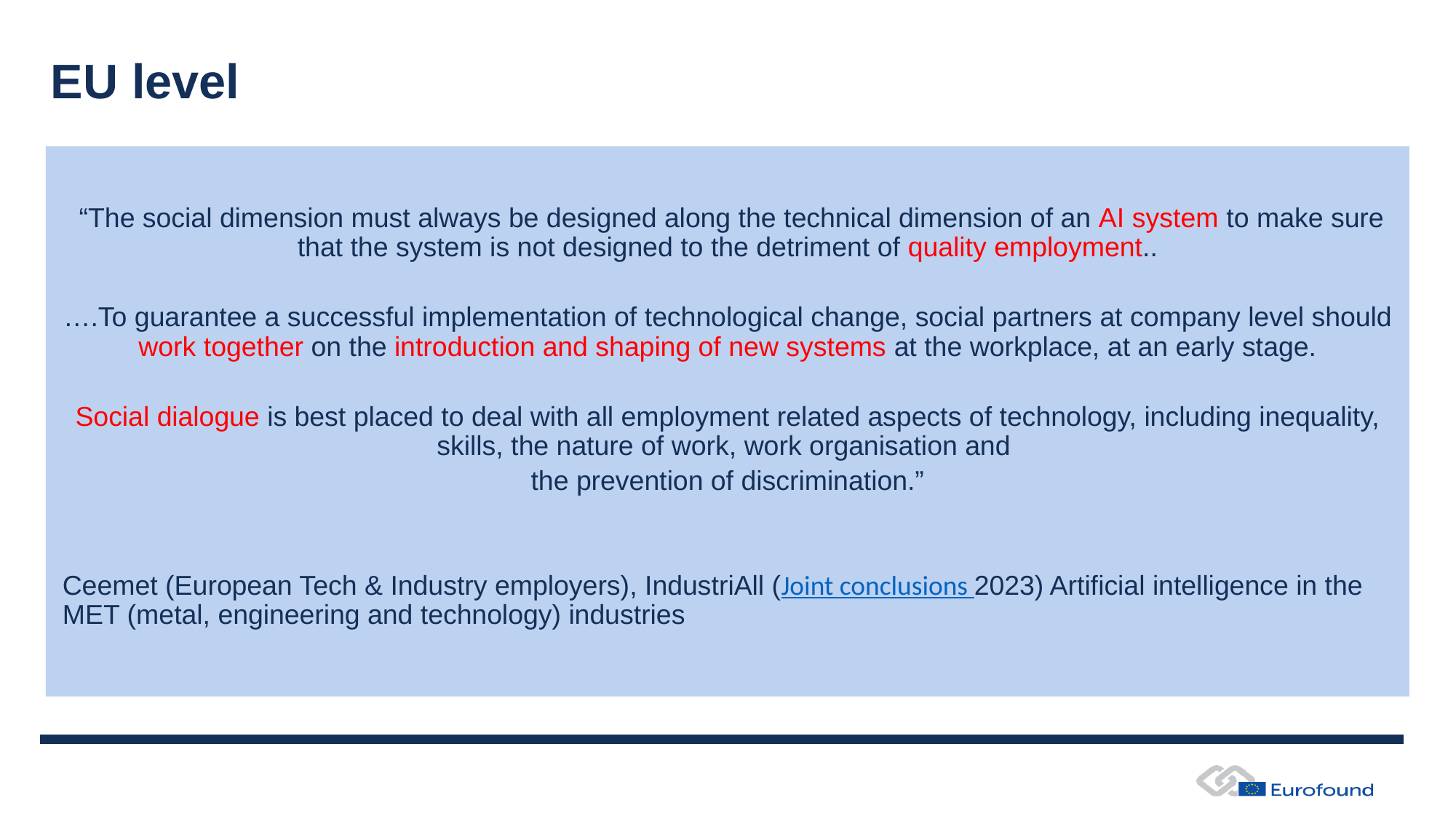

# EU level

 “The social dimension must always be designed along the technical dimension of an AI system to make sure that the system is not designed to the detriment of quality employment..

….To guarantee a successful implementation of technological change, social partners at company level should work together on the introduction and shaping of new systems at the workplace, at an early stage.

Social dialogue is best placed to deal with all employment related aspects of technology, including inequality, skills, the nature of work, work organisation and
the prevention of discrimination.”

Ceemet (European Tech & Industry employers), IndustriAll (Joint conclusions 2023) Artificial intelligence in the MET (metal, engineering and technology) industries